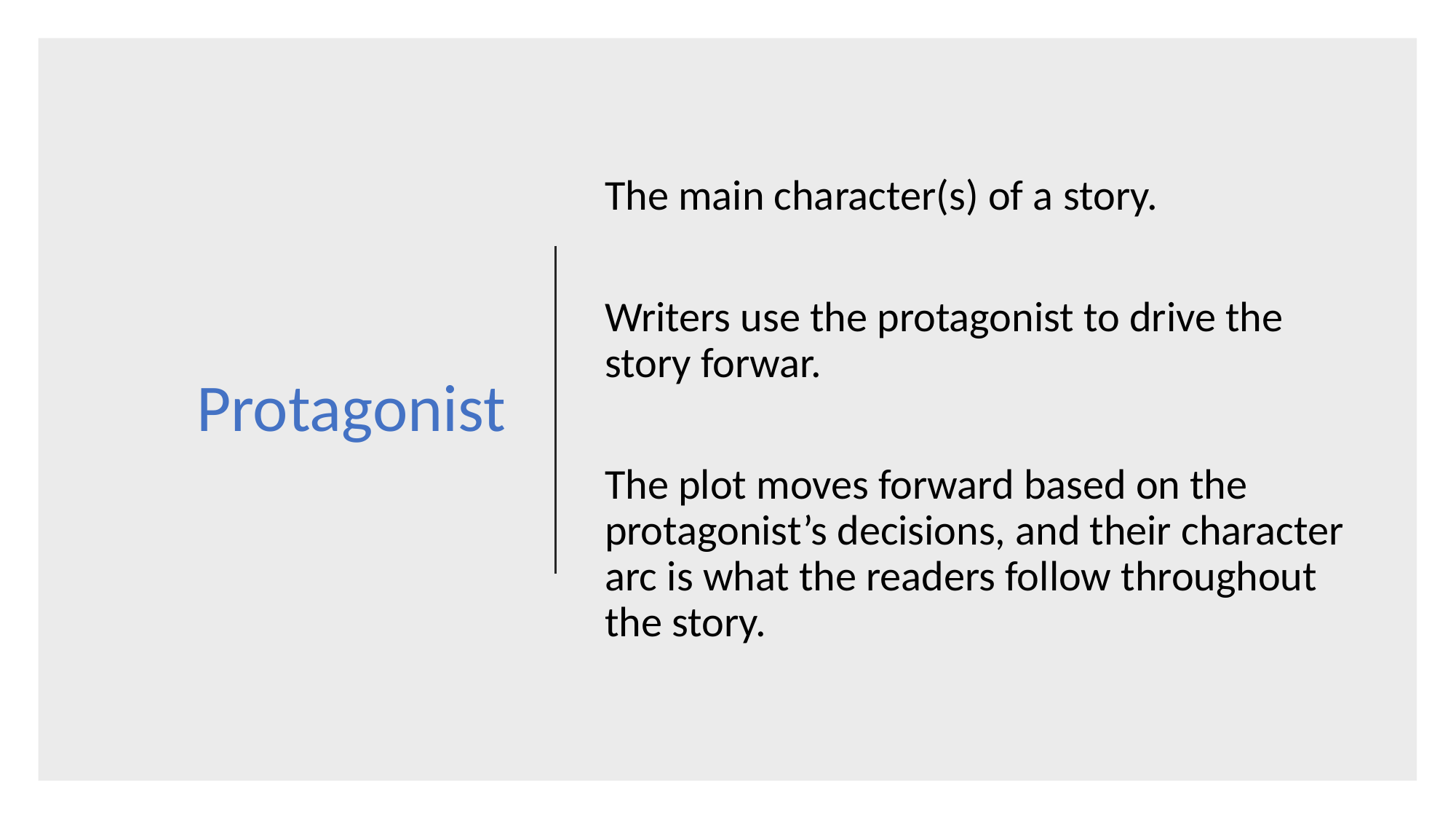

# Protagonist
The main character(s) of a story.

Writers use the protagonist to drive the story forwar.

The plot moves forward based on the protagonist’s decisions, and their character arc is what the readers follow throughout the story.